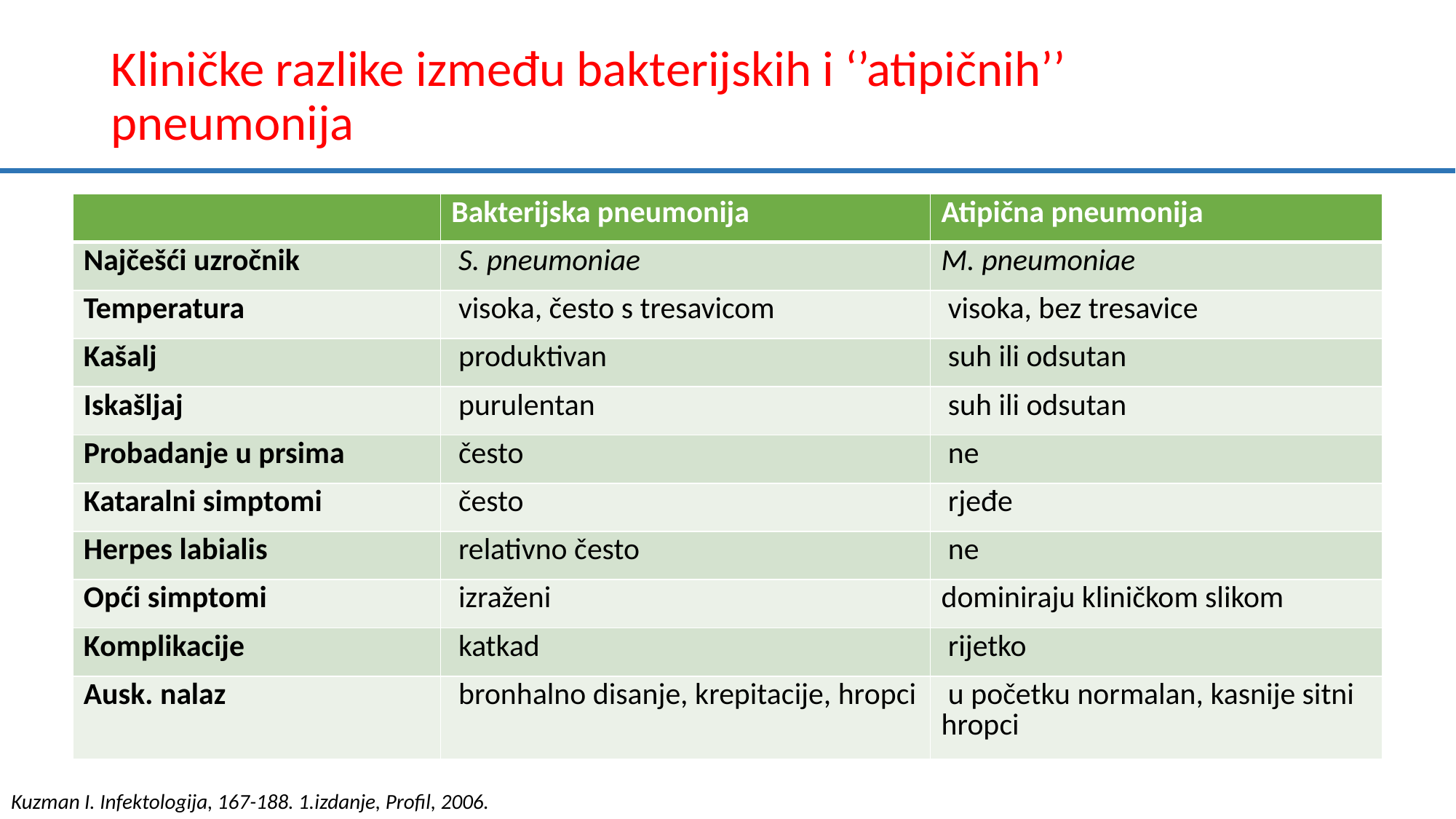

# Kliničke razlike između bakterijskih i ‘’atipičnih’’ pneumonija
|  | Bakterijska pneumonija | Atipična pneumonija |
| --- | --- | --- |
| Najčešći uzročnik | S. pneumoniae | M. pneumoniae |
| Temperatura | visoka, često s tresavicom | visoka, bez tresavice |
| Kašalj | produktivan | suh ili odsutan |
| Iskašljaj | purulentan | suh ili odsutan |
| Probadanje u prsima | često | ne |
| Kataralni simptomi | često | rjeđe |
| Herpes labialis | relativno često | ne |
| Opći simptomi | izraženi | dominiraju kliničkom slikom |
| Komplikacije | katkad | rijetko |
| Ausk. nalaz | bronhalno disanje, krepitacije, hropci | u početku normalan, kasnije sitni hropci |
Kuzman I. Infektologija, 167-188. 1.izdanje, Profil, 2006.